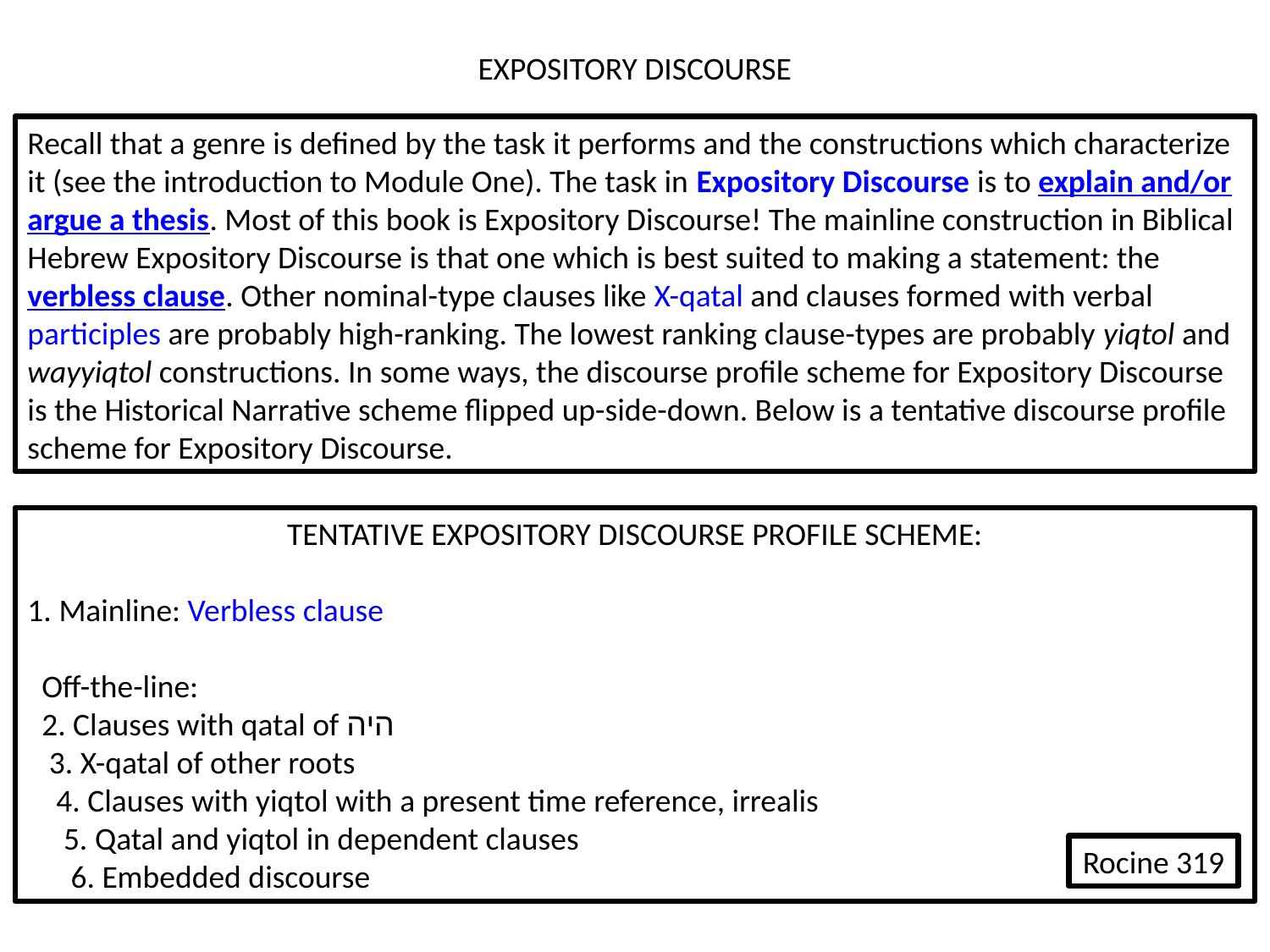

EXPOSITORY DISCOURSE
Recall that a genre is defined by the task it performs and the constructions which characterize it (see the introduction to Module One). The task in Expository Discourse is to explain and/or argue a thesis. Most of this book is Expository Discourse! The mainline construction in Biblical Hebrew Expository Discourse is that one which is best suited to making a statement: the verbless clause. Other nominal-type clauses like X-qatal and clauses formed with verbal participles are probably high-ranking. The lowest ranking clause-types are probably yiqtol and wayyiqtol constructions. In some ways, the discourse profile scheme for Expository Discourse is the Historical Narrative scheme flipped up-side-down. Below is a tentative discourse profile scheme for Expository Discourse.
TENTATIVE EXPOSITORY DISCOURSE PROFILE SCHEME:

1. Mainline: Verbless clause

  Off-the-line:
  2. Clauses with qatal of היה
   3. X-qatal of other roots
    4. Clauses with yiqtol with a present time reference, irrealis
     5. Qatal and yiqtol in dependent clauses
      6. Embedded discourse
Rocine 319